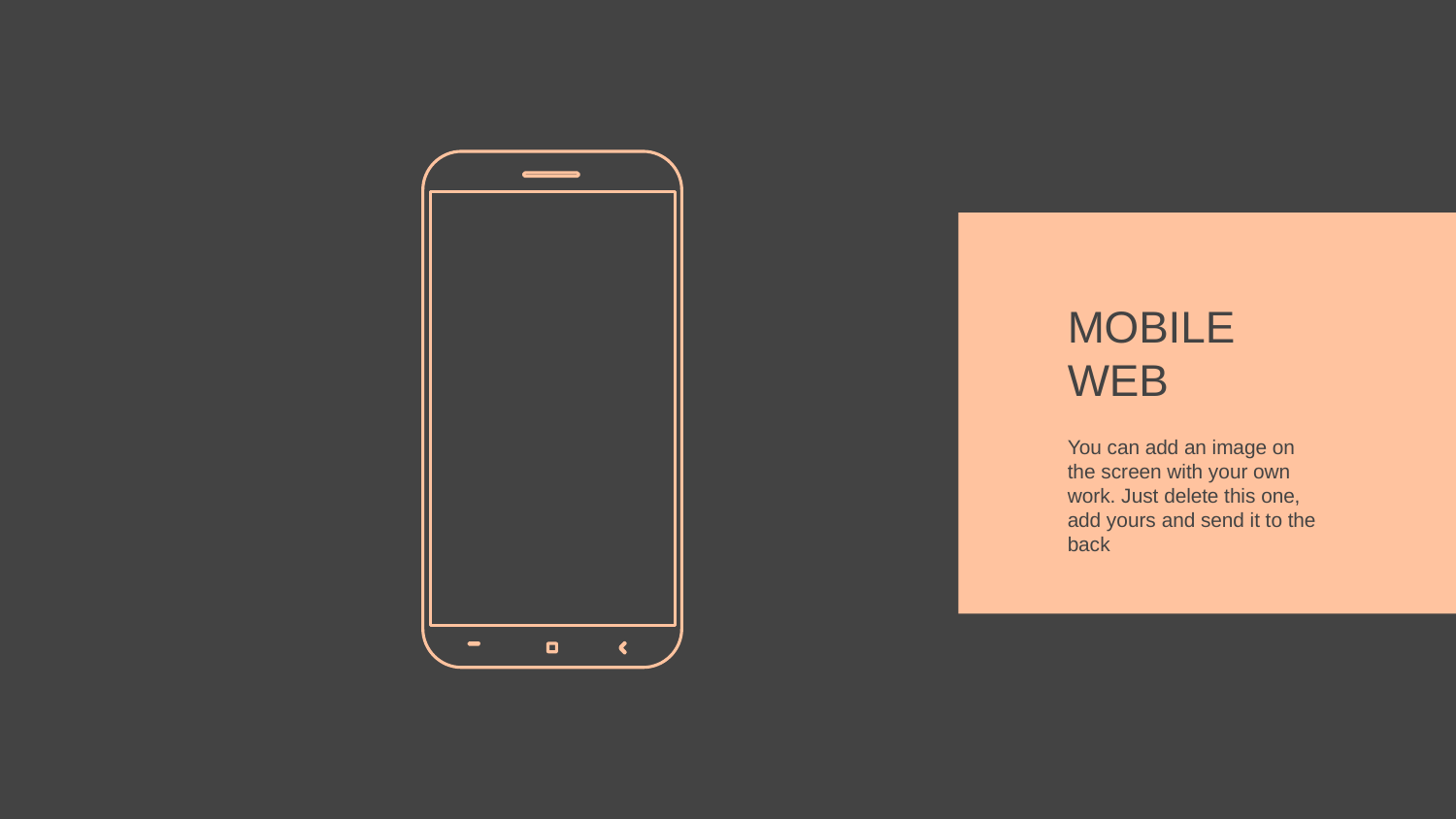

# MOBILE WEB
You can add an image on the screen with your own work. Just delete this one, add yours and send it to the back